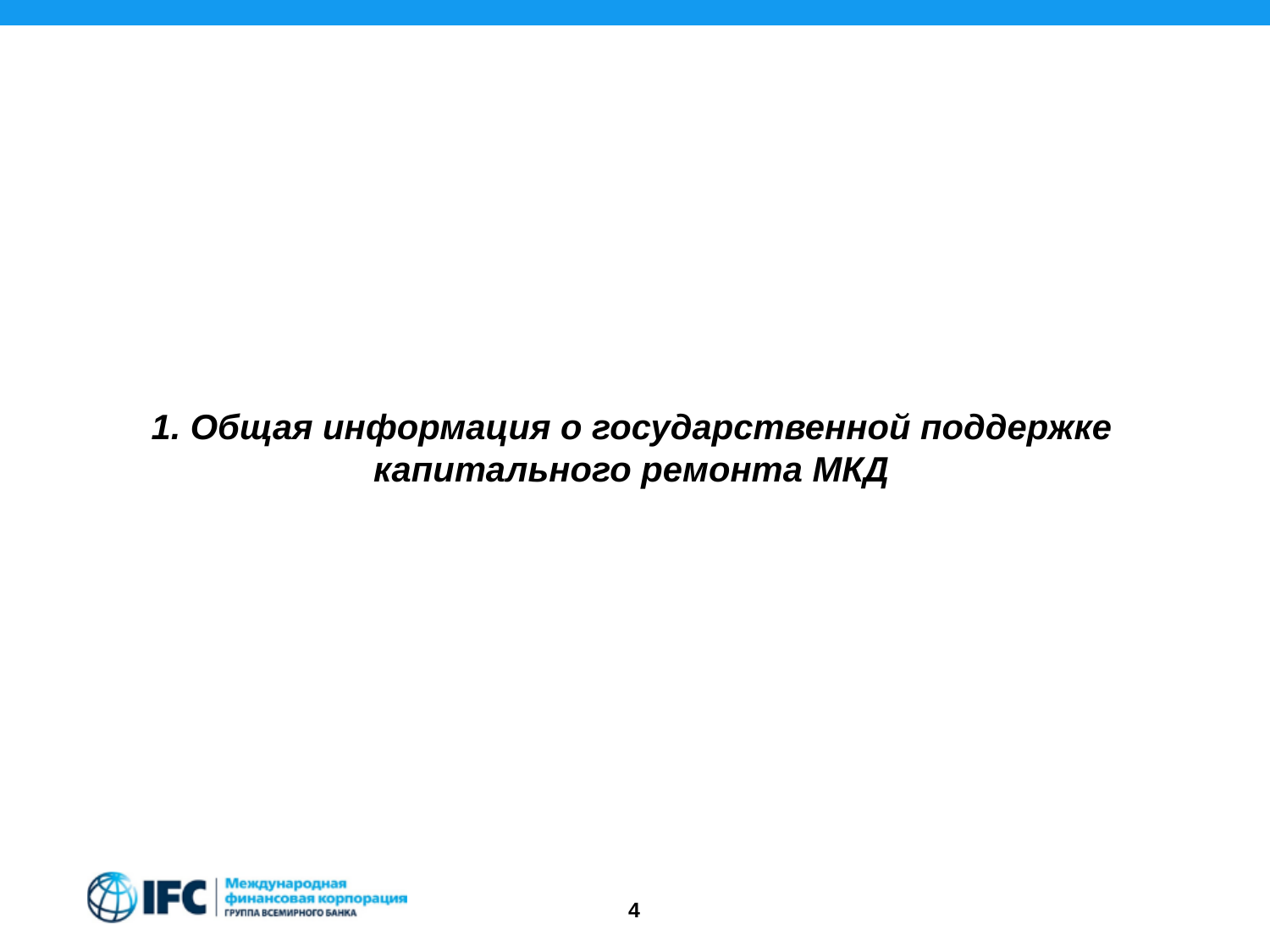

1. Общая информация о государственной поддержке капитального ремонта МКД